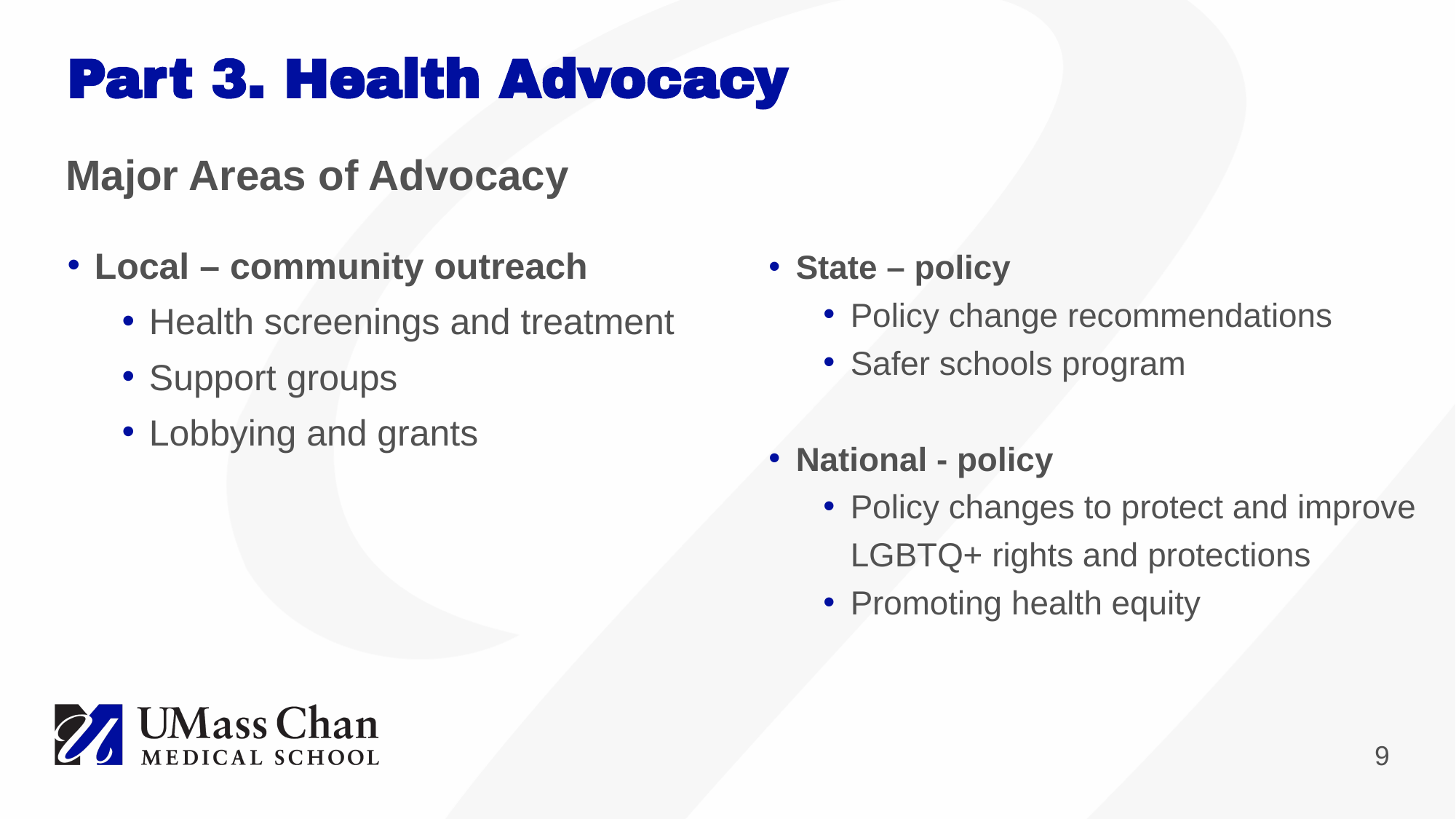

# Part 3. Health Advocacy
Major Areas of Advocacy

State – policy
Policy change recommendations
Safer schools program

National - policy
Policy changes to protect and improve LGBTQ+ rights and protections
Promoting health equity

Local – community outreach
Health screenings and treatment
Support groups
Lobbying and grants